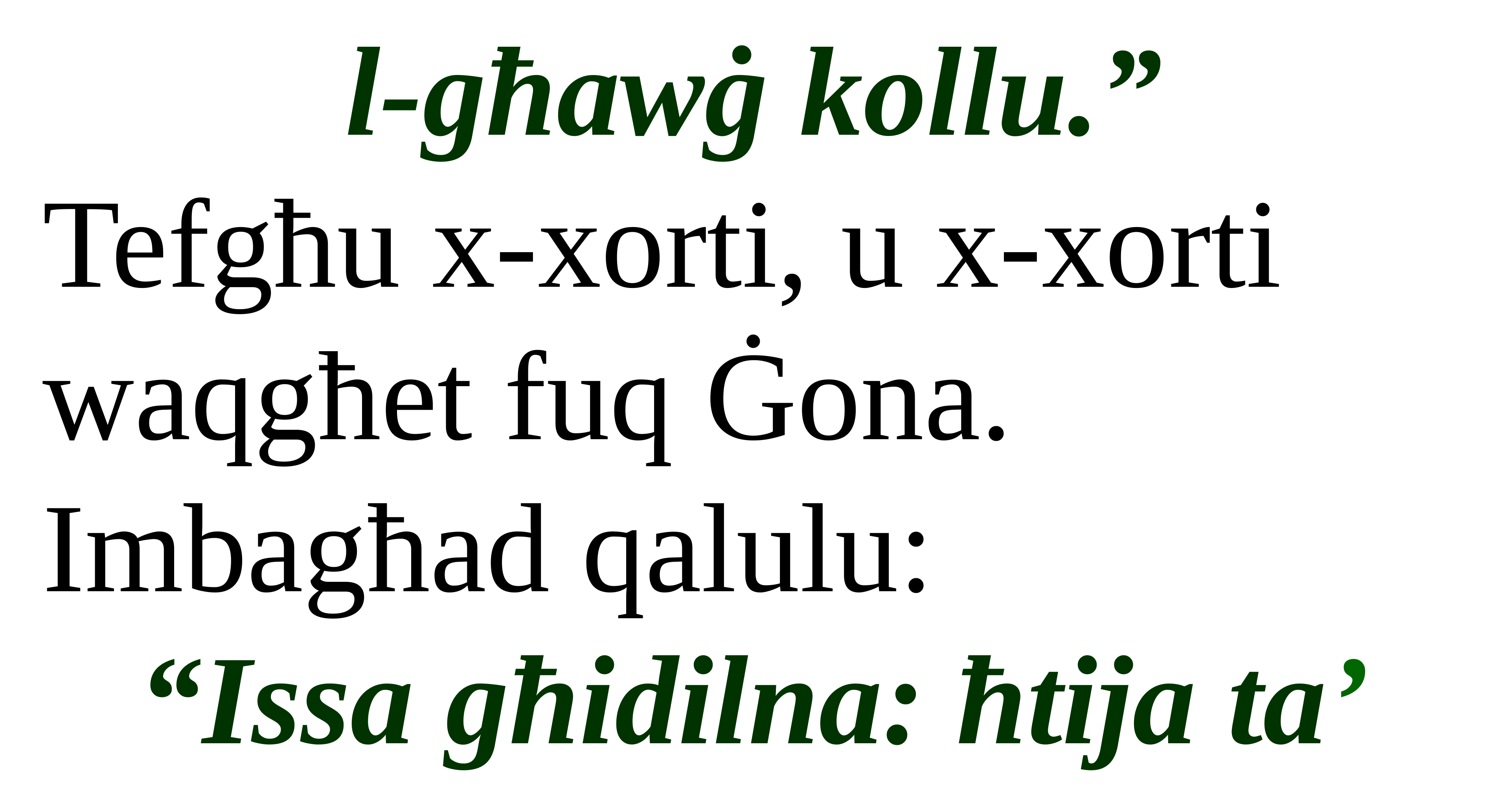

l-għawġ kollu.”
Tefgħu x-xorti, u x-xorti waqgħet fuq Ġona. Imbagħad qalulu:
“Issa għidilna: ħtija ta’